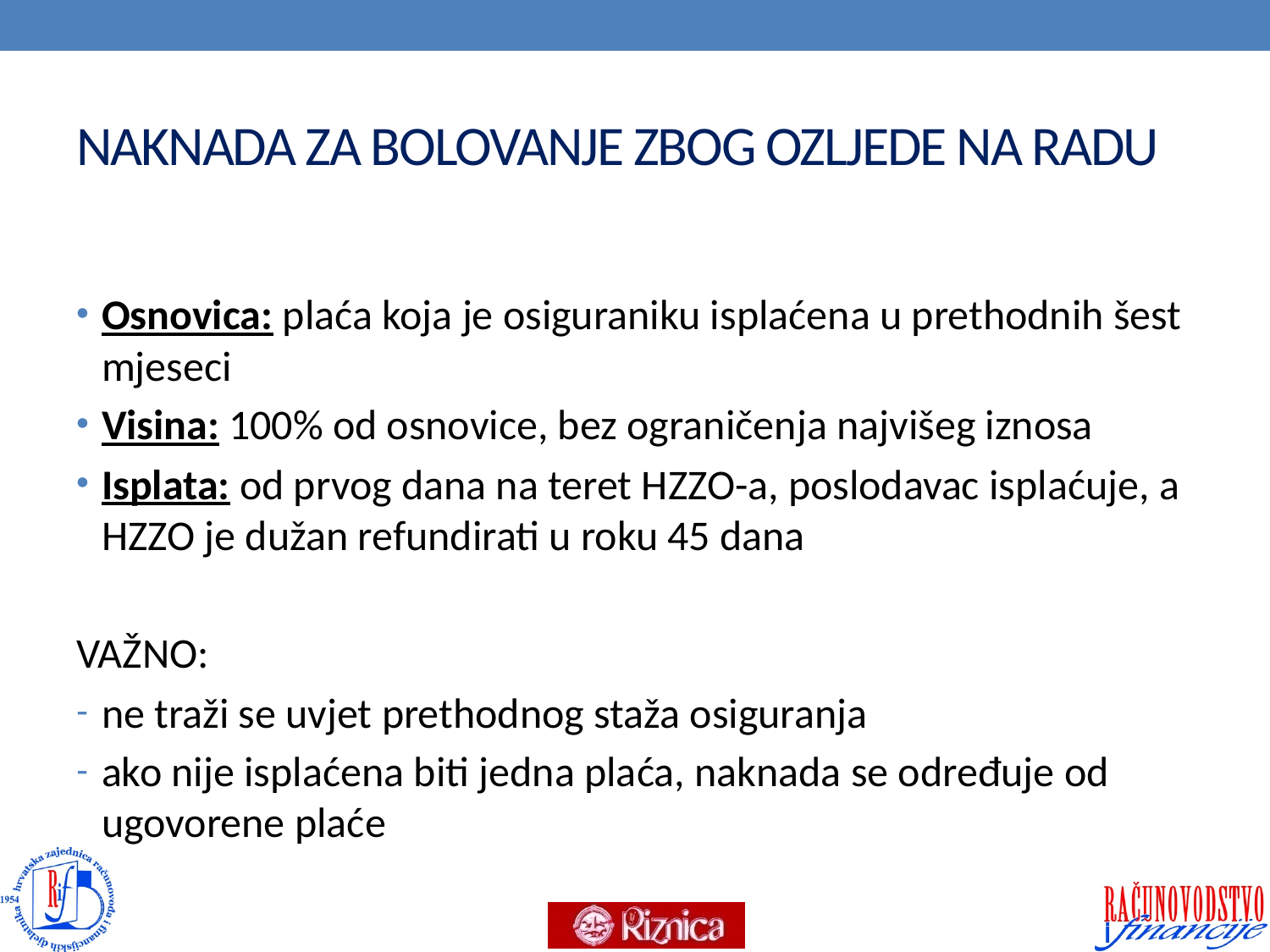

# NAKNADA ZA BOLOVANJE ZBOG OZLJEDE NA RADU

Osnovica: plaća koja je osiguraniku isplaćena u prethodnih šest mjeseci
Visina: 100% od osnovice, bez ograničenja najvišeg iznosa
Isplata: od prvog dana na teret HZZO-a, poslodavac isplaćuje, a HZZO je dužan refundirati u roku 45 dana

VAŽNO:
ne traži se uvjet prethodnog staža osiguranja
ako nije isplaćena biti jedna plaća, naknada se određuje od ugovorene plaće